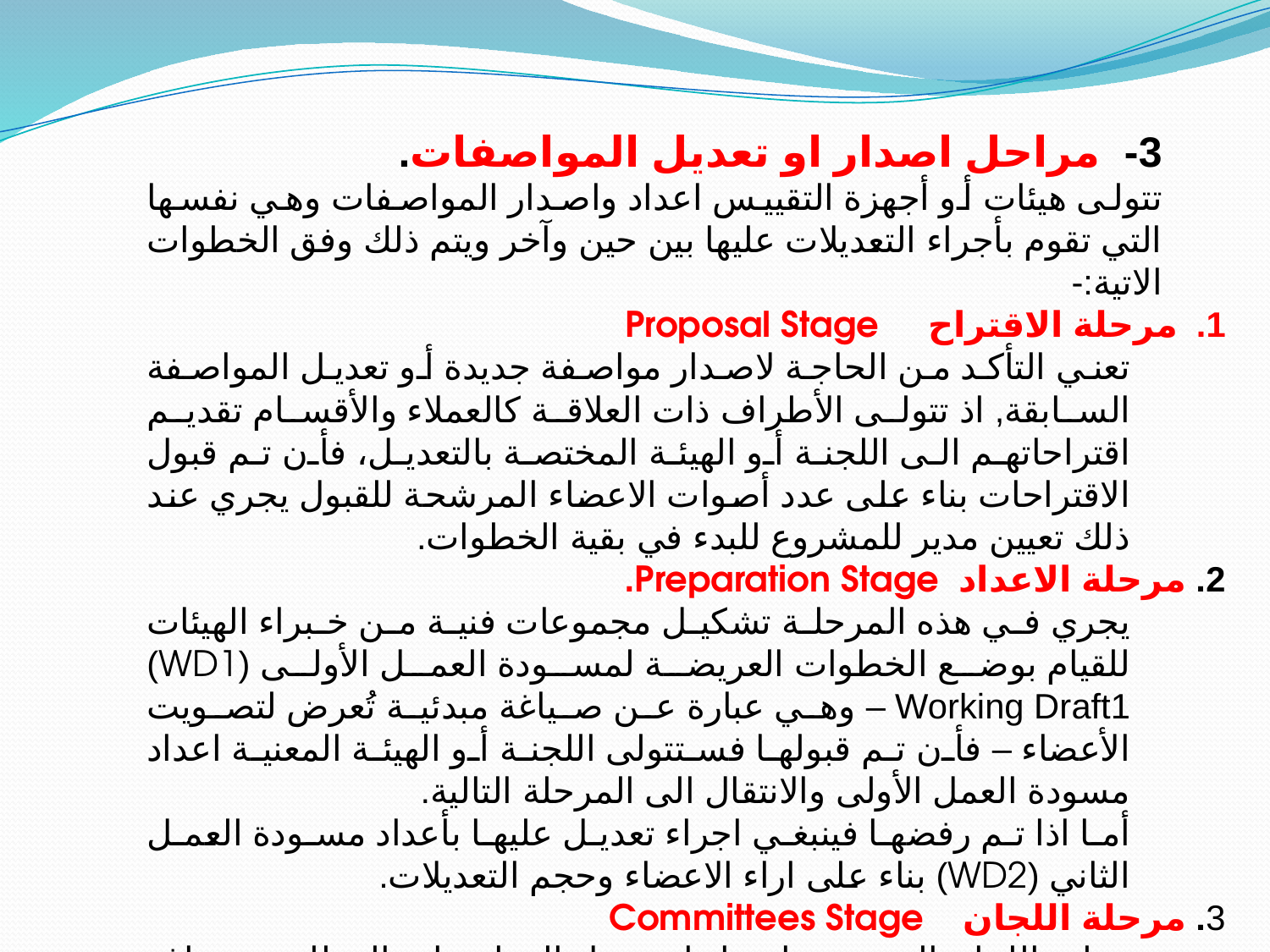

3-  مراحل اصدار او تعديل المواصفات.
تتولى هيئات أو أجهزة التقييس اعداد واصدار المواصفات وهي نفسها التي تقوم بأجراء التعديلات عليها بين حين وآخر ويتم ذلك وفق الخطوات الاتية:-
مرحلة الاقتراح     Proposal Stage
تعني التأكد من الحاجة لاصدار مواصفة جديدة أو تعديل المواصفة السابقة, اذ تتولى الأطراف ذات العلاقة كالعملاء والأقسام تقديم اقتراحاتهم الى اللجنة أو الهيئة المختصة بالتعديل، فأن تم قبول الاقتراحات بناء على عدد أصوات الاعضاء المرشحة للقبول يجري عند ذلك تعيين مدير للمشروع للبدء في بقية الخطوات.
2. مرحلة الاعداد  Preparation Stage.
يجري في هذه المرحلة تشكيل مجموعات فنية من خبراء الهيئات للقيام بوضع الخطوات العريضة لمسودة العمل الأولى (WD1) Working Draft1 – وهي عبارة عن صياغة مبدئية تُعرض لتصويت الأعضاء – فأن تم قبولها فستتولى اللجنة أو الهيئة المعنية اعداد مسودة العمل الأولى والانتقال الى المرحلة التالية.
أما اذا تم رفضها فينبغي اجراء تعديل عليها بأعداد مسودة العمل الثاني (WD2) بناء على اراء الاعضاء وحجم التعديلات.
3. مرحلة اللجان    Committees Stage
تتولى اللجان المختصة باصدار او تعديل المواصفات المطلوبة، صياغة ما يسمى بـ"مسودة اللجان" (CD)  Committee Draft التي ستعتمد في الخطوات اللاحقة.